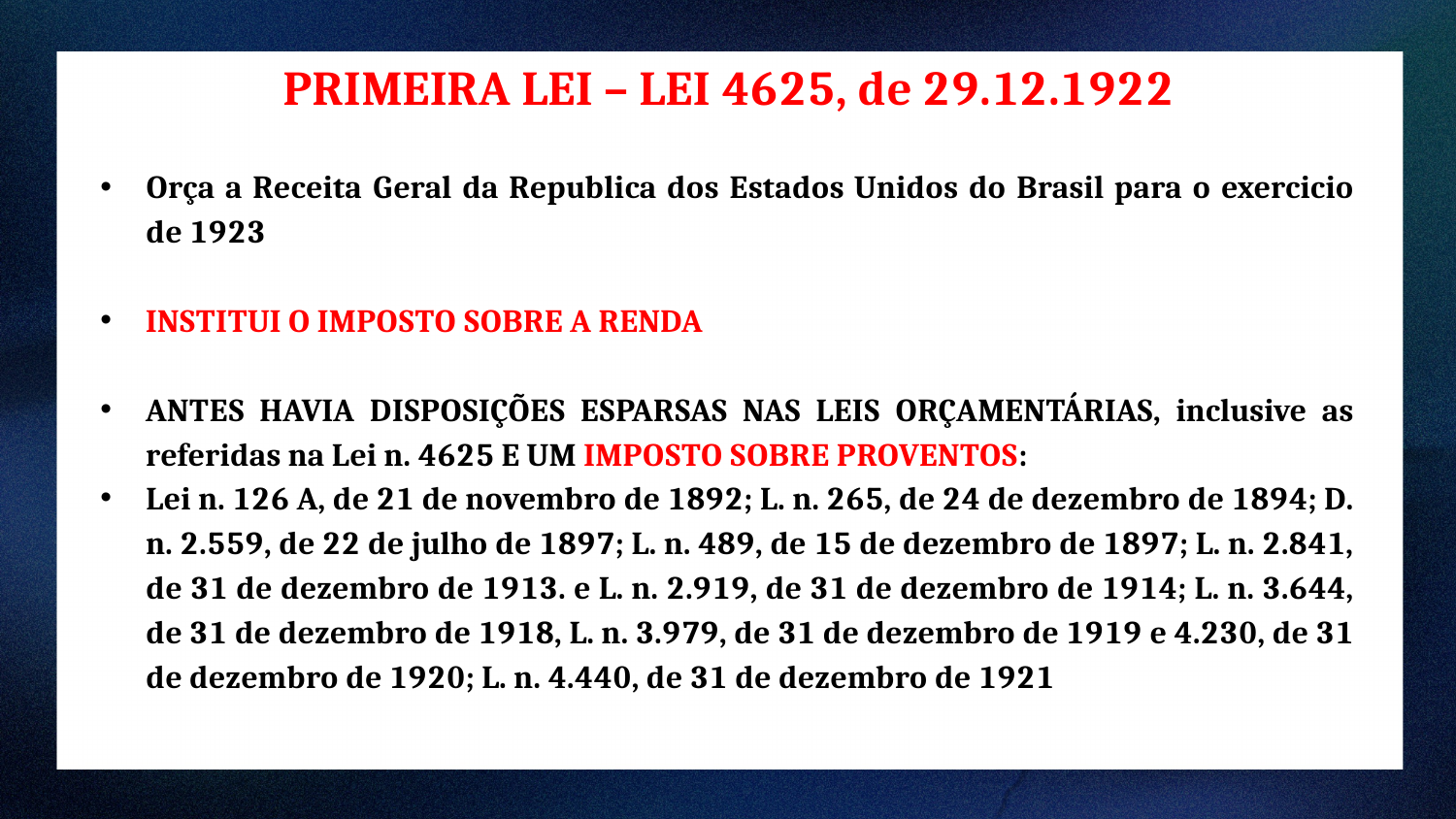

PRIMEIRA LEI – LEI 4625, de 29.12.1922
Orça a Receita Geral da Republica dos Estados Unidos do Brasil para o exercicio de 1923

INSTITUI O IMPOSTO SOBRE A RENDA

ANTES HAVIA DISPOSIÇÕES ESPARSAS NAS LEIS ORÇAMENTÁRIAS, inclusive as referidas na Lei n. 4625 E UM IMPOSTO SOBRE PROVENTOS:
Lei n. 126 A, de 21 de novembro de 1892; L. n. 265, de 24 de dezembro de 1894; D. n. 2.559, de 22 de julho de 1897; L. n. 489, de 15 de dezembro de 1897; L. n. 2.841, de 31 de dezembro de 1913. e L. n. 2.919, de 31 de dezembro de 1914; L. n. 3.644, de 31 de dezembro de 1918, L. n. 3.979, de 31 de dezembro de 1919 e 4.230, de 31 de dezembro de 1920; L. n. 4.440, de 31 de dezembro de 1921